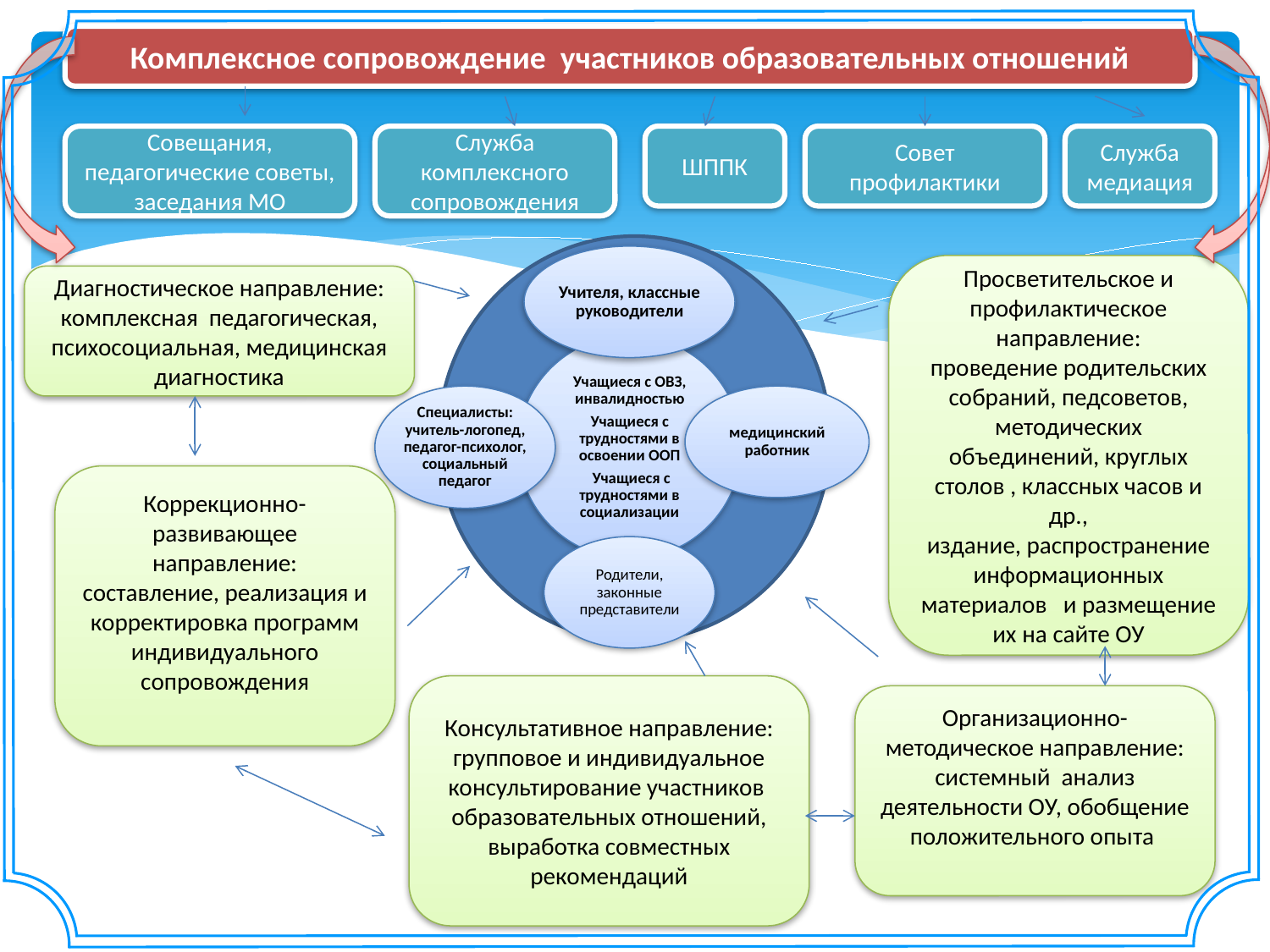

Комплексное сопровождение  участников образовательных отношений

Совещания, педагогические советы, заседания МО
Служба комплексного сопровождения
ШППК
Совет профилактики
Служба медиация

Учащиеся с ОВЗ, инвалидностью
Учащиеся с трудностями в освоении ООП
 Учащиеся с трудностями в социализации
Учителя, классные руководители
медицинский работник
Родители, законные представители
Специалисты: учитель-логопед, педагог-психолог, социальный педагог

Просветительское и профилактическое направление:
проведение родительских собраний, педсоветов, методических объединений, круглых столов , классных часов и др.,
издание, распространение информационных материалов   и размещение их на сайте ОУ

Диагностическое направление:
комплексная  педагогическая, психосоциальная, медицинская диагностика

Коррекционно-развивающее направление:
составление, реализация и корректировка программ индивидуального сопровождения

Консультативное направление:
групповое и индивидуальное консультирование участников  образовательных отношений, выработка совместных рекомендаций
Организационно-методическое направление: системный  анализ деятельности ОУ, обобщение положительного опыта